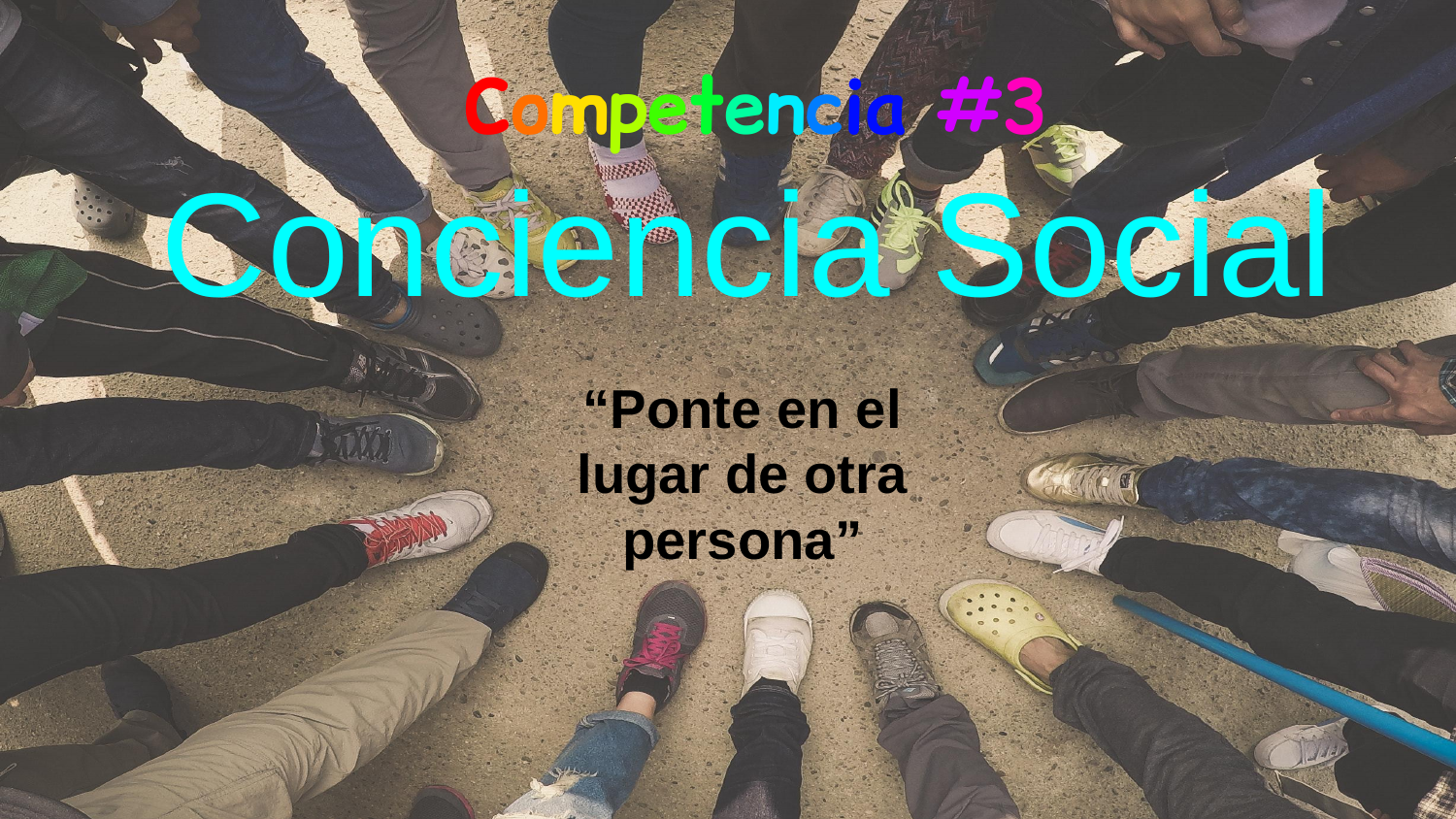

Competencia #3
Conciencia Social
“Ponte en el lugar de otra persona”